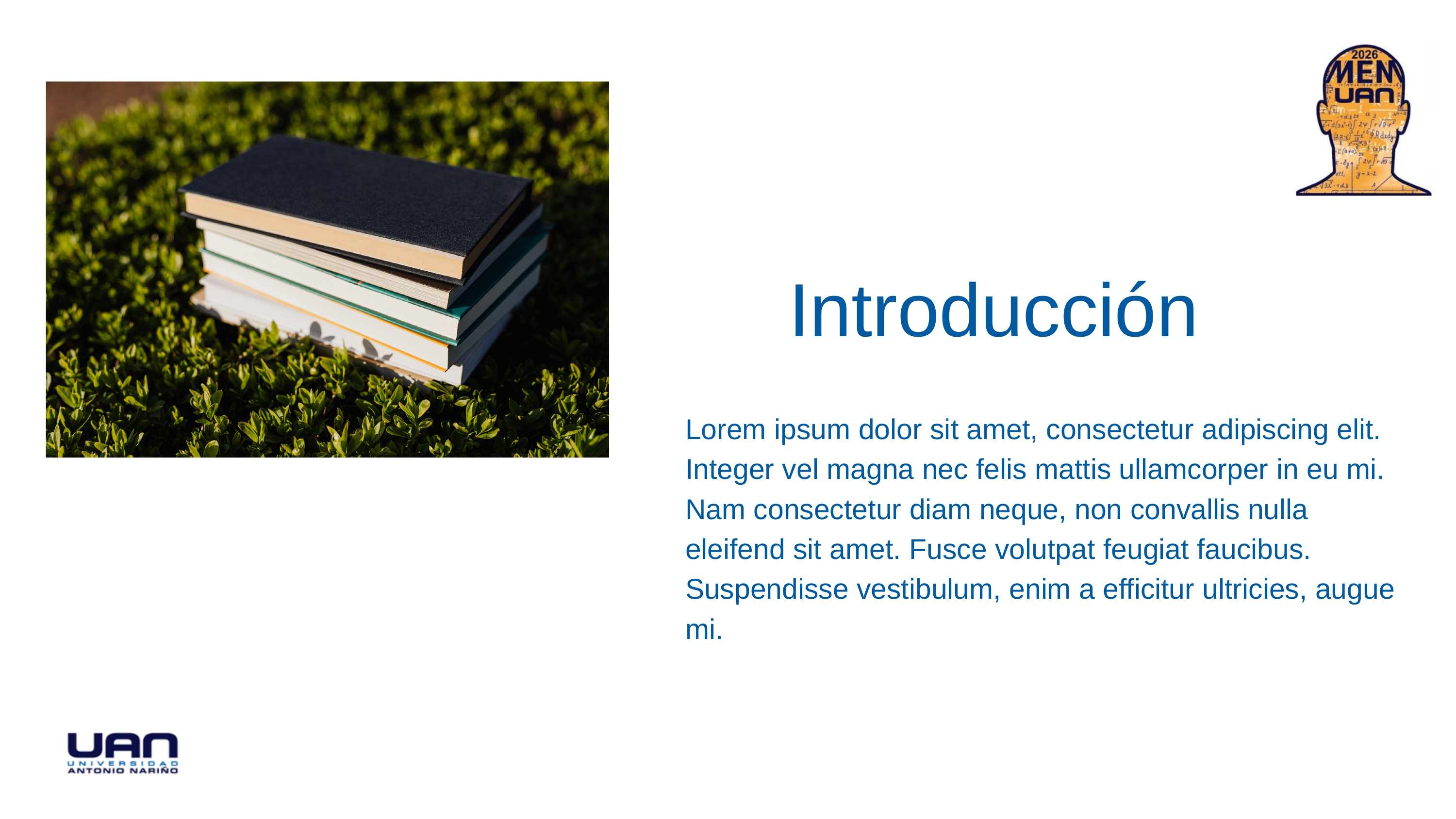

Introducción
Lorem ipsum dolor sit amet, consectetur adipiscing elit. Integer vel magna nec felis mattis ullamcorper in eu mi. Nam consectetur diam neque, non convallis nulla eleifend sit amet. Fusce volutpat feugiat faucibus. Suspendisse vestibulum, enim a efficitur ultricies, augue mi.